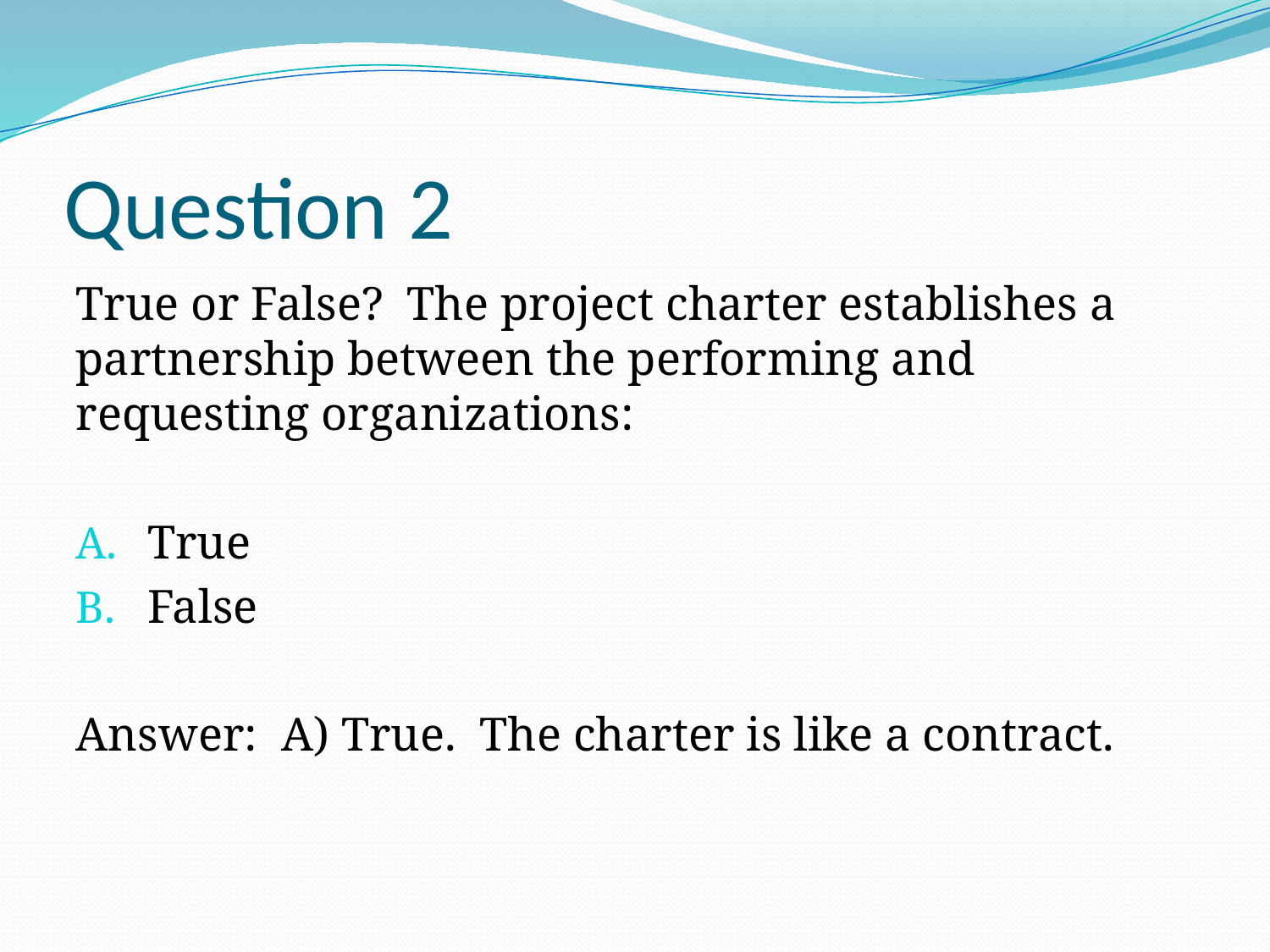

# Question 2
True or False?  The project charter establishes a partnership between the performing and requesting organizations:

True
False

Answer:  A) True.  The charter is like a contract.